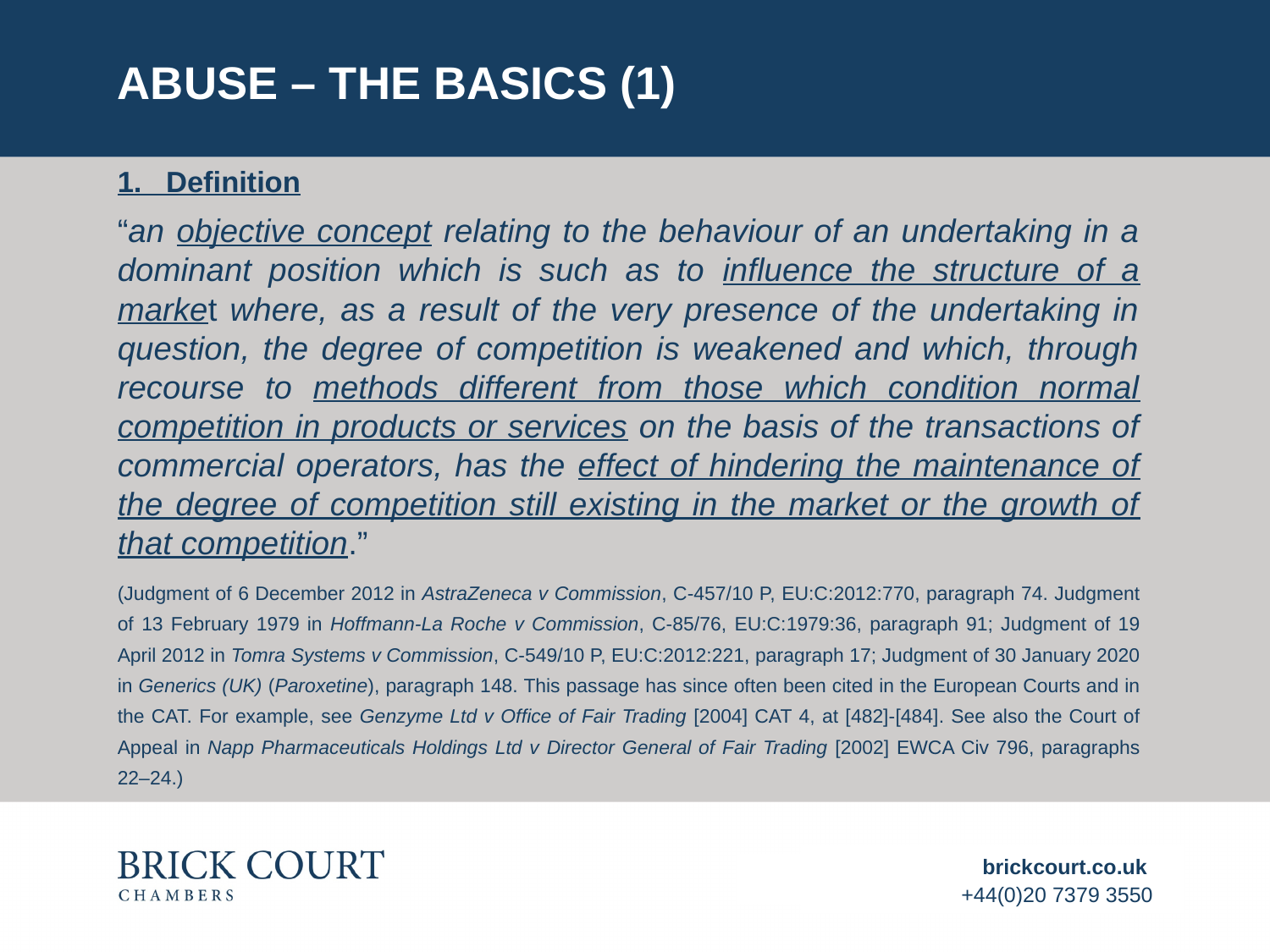

# Abuse – the basics (1)
1.   Definition
“an objective concept relating to the behaviour of an undertaking in a dominant position which is such as to influence the structure of a market where, as a result of the very presence of the undertaking in question, the degree of competition is weakened and which, through recourse to methods different from those which condition normal competition in products or services on the basis of the transactions of commercial operators, has the effect of hindering the maintenance of the degree of competition still existing in the market or the growth of that competition.”
(Judgment of 6 December 2012 in AstraZeneca v Commission, C-457/10 P, EU:C:2012:770, paragraph 74. Judgment of 13 February 1979 in Hoffmann-La Roche v Commission, C-85/76, EU:C:1979:36, paragraph 91; Judgment of 19 April 2012 in Tomra Systems v Commission, C-549/10 P, EU:C:2012:221, paragraph 17; Judgment of 30 January 2020 in Generics (UK) (Paroxetine), paragraph 148. This passage has since often been cited in the European Courts and in the CAT. For example, see Genzyme Ltd v Office of Fair Trading [2004] CAT 4, at [482]-[484]. See also the Court of Appeal in Napp Pharmaceuticals Holdings Ltd v Director General of Fair Trading [2002] EWCA Civ 796, paragraphs 22–24.)
brickcourt.co.uk
+44(0)20 7379 3550